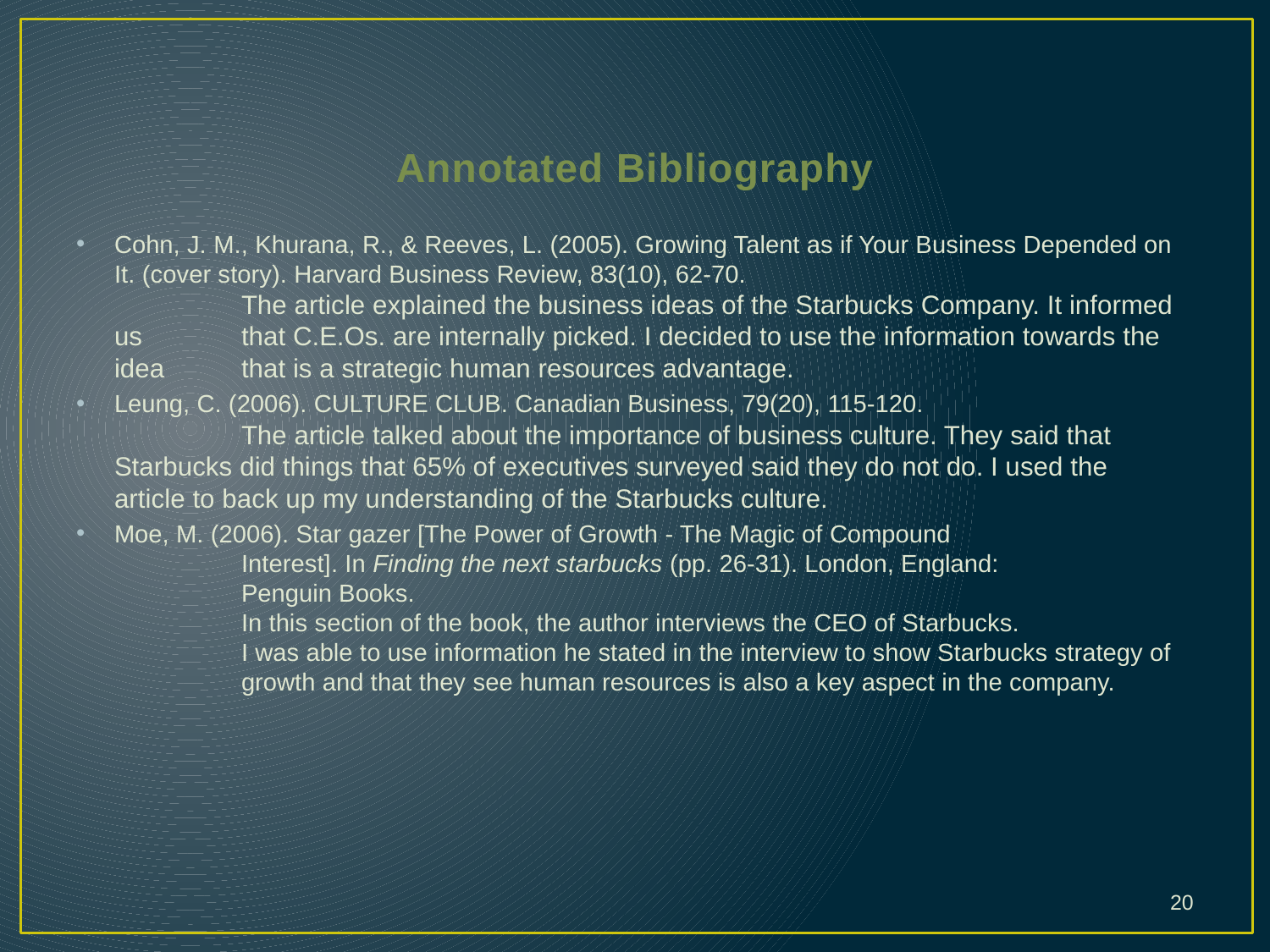

# Annotated Bibliography
Cohn, J. M., Khurana, R., & Reeves, L. (2005). Growing Talent as if Your Business Depended on It. (cover story). Harvard Business Review, 83(10), 62-70.
	The article explained the business ideas of the Starbucks Company. It informed us 	that C.E.Os. are internally picked. I decided to use the information towards the idea  	that is a strategic human resources advantage.
Leung, C. (2006). CULTURE CLUB. Canadian Business, 79(20), 115-120.
	The article talked about the importance of business culture. They said that 	Starbucks did things that 65% of executives surveyed said they do not do. I used the 	article to back up my understanding of the Starbucks culture.
Moe, M. (2006). Star gazer [The Power of Growth - The Magic of Compound
  	Interest]. In Finding the next starbucks (pp. 26-31). London, England:
     	Penguin Books.
      	In this section of the book, the author interviews the CEO of Starbucks.
       	I was able to use information he stated in the interview to show Starbucks strategy of 	growth and that they see human resources is also a key aspect in the company.
20